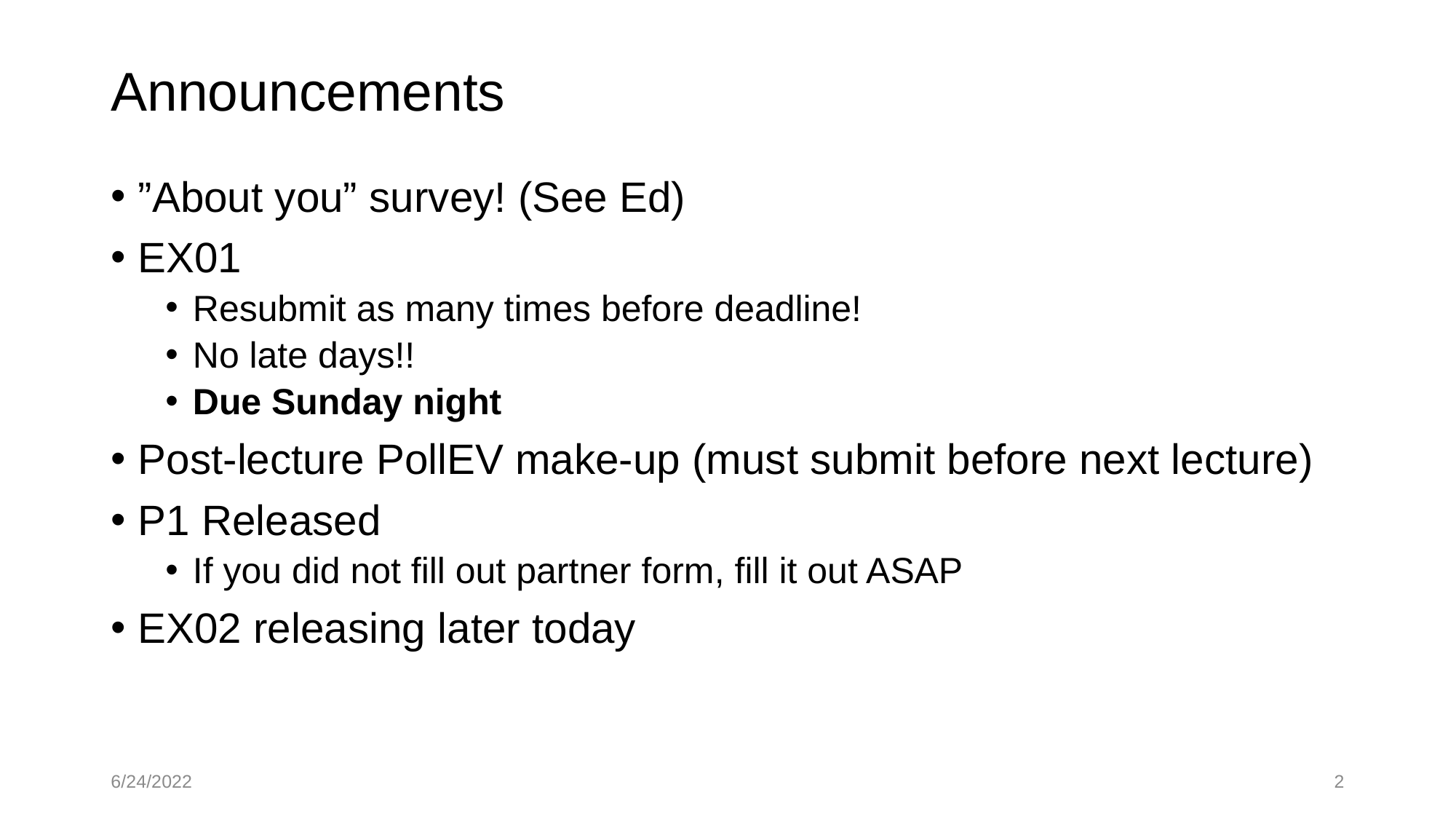

# Announcements
”About you” survey! (See Ed)
EX01
Resubmit as many times before deadline!
No late days!!
Due Sunday night
Post-lecture PollEV make-up (must submit before next lecture)
P1 Released
If you did not fill out partner form, fill it out ASAP
EX02 releasing later today
6/24/2022
2